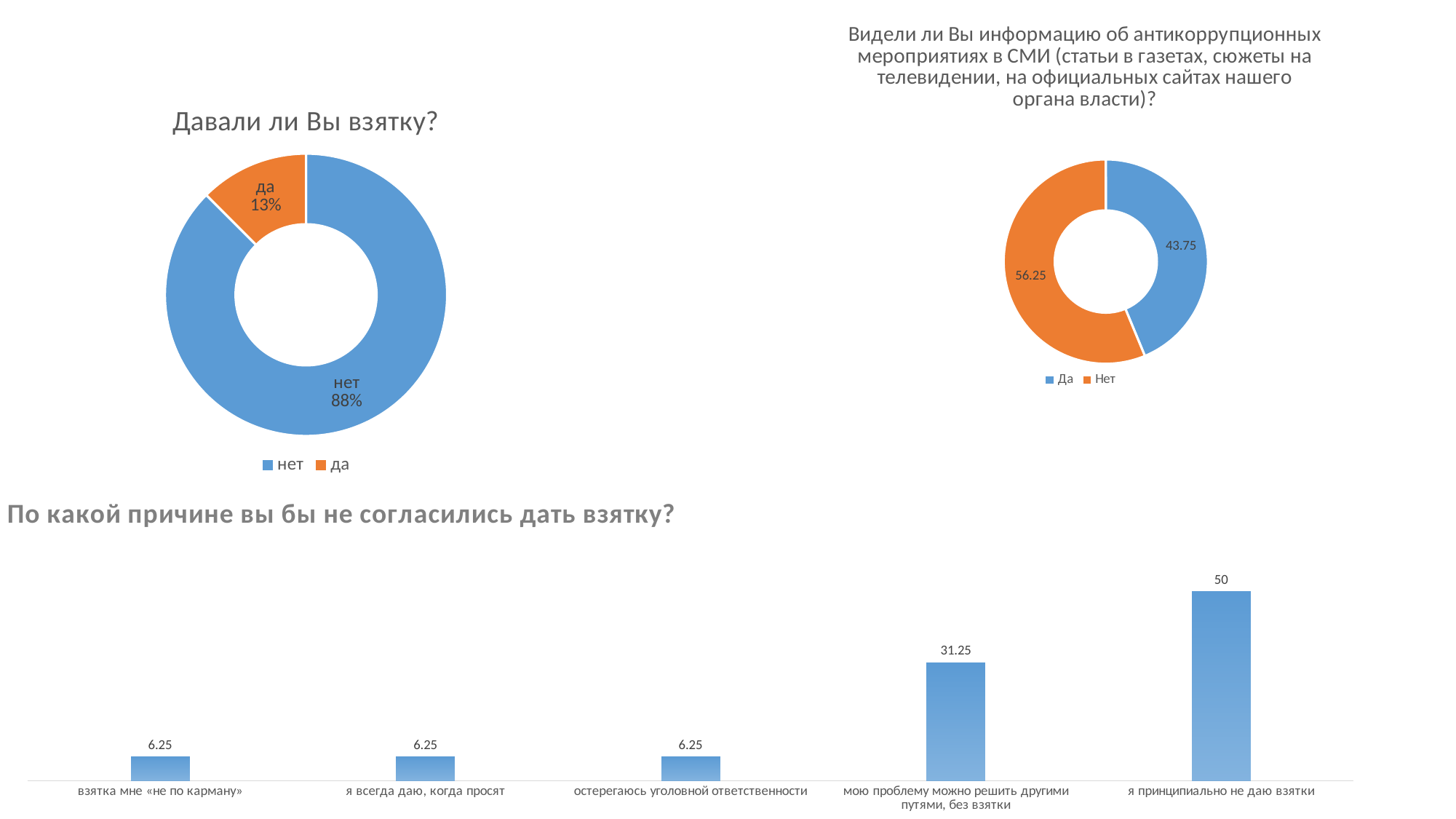

### Chart:

| Category |  |
|---|---|
| Да | 43.75 |
| Нет | 56.25 |

### Chart:

| Category |  |
|---|---|
| нет | 87.5 |
| да | 12.5 |

### Chart:

| Category |  |
|---|---|
| взятка мне «не по карману» | 6.25 |
| я всегда даю, когда просят | 6.25 |
| остерегаюсь уголовной ответственности | 6.25 |
| мою проблему можно решить другими путями, без взятки | 31.25 |
| я принципиально не даю взятки | 50.0 |